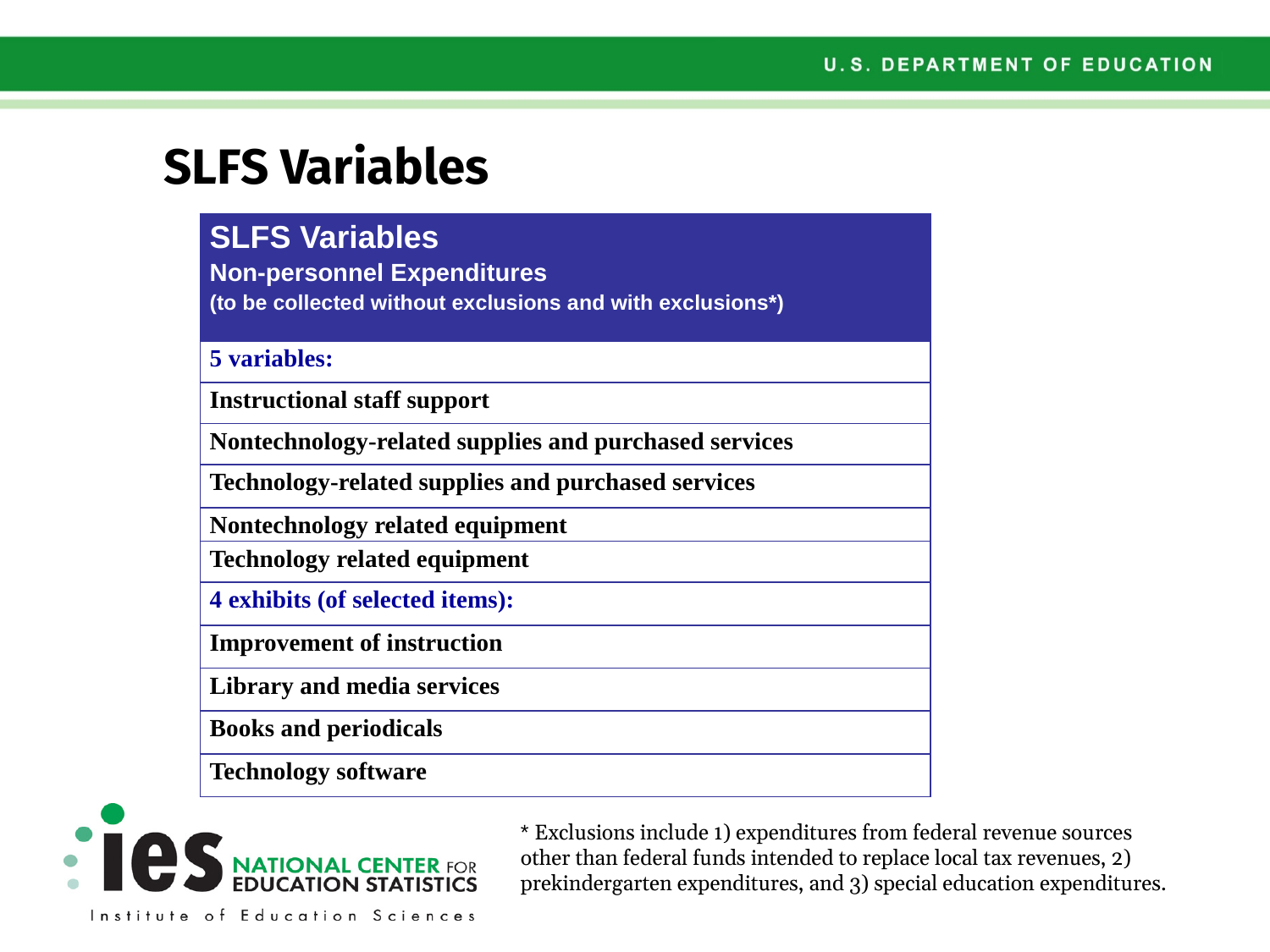

# SLFS Variables
| SLFS Variables Non-personnel Expenditures (to be collected without exclusions and with exclusions\*) |
| --- |
| 5 variables: |
| Instructional staff support |
| Nontechnology-related supplies and purchased services |
| Technology-related supplies and purchased services |
| Nontechnology related equipment |
| Technology related equipment |
| 4 exhibits (of selected items): |
| Improvement of instruction |
| Library and media services |
| Books and periodicals |
| Technology software |

* Exclusions include 1) expenditures from federal revenue sources other than federal funds intended to replace local tax revenues, 2) prekindergarten expenditures, and 3) special education expenditures.